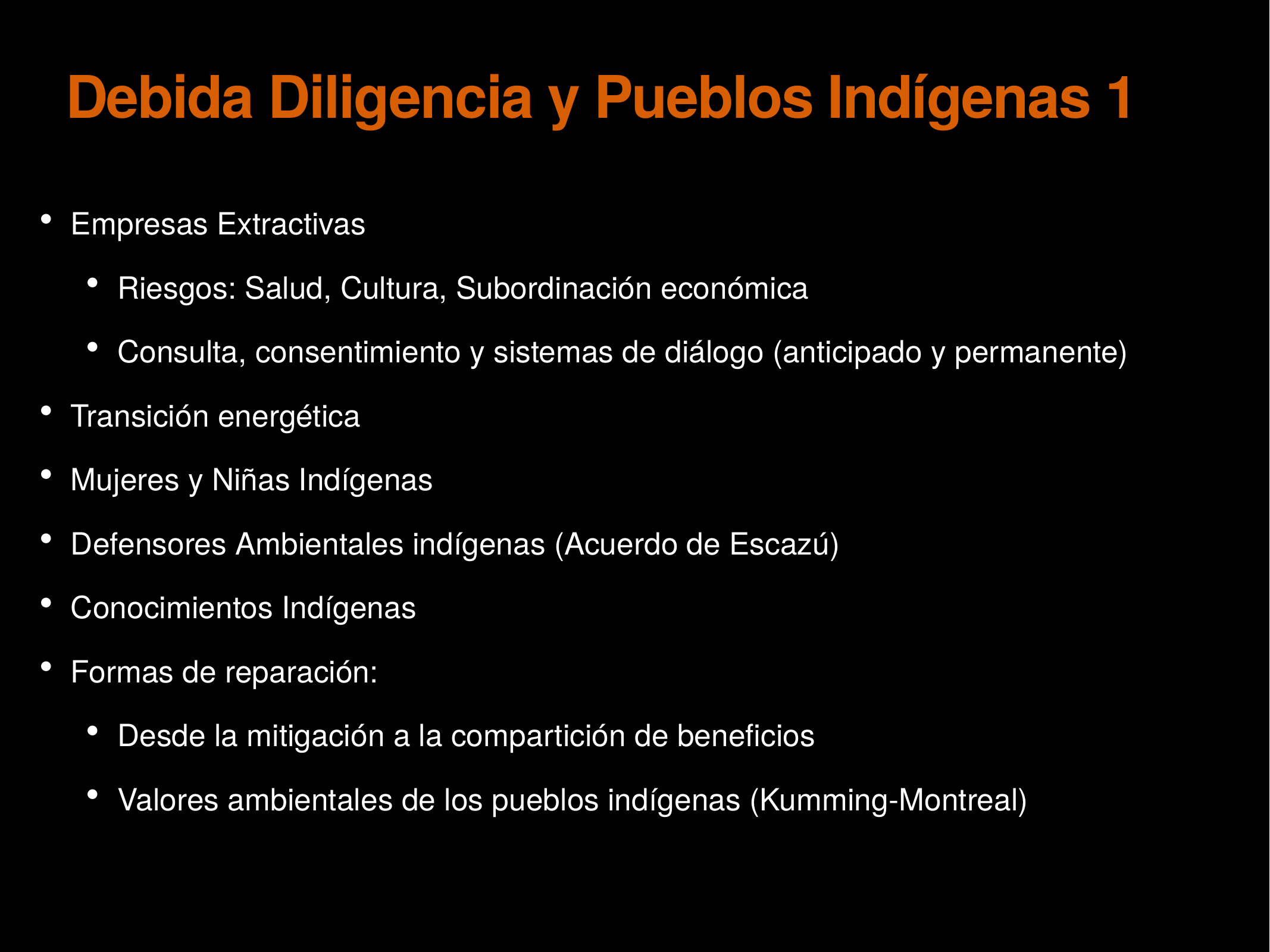

# Debida Diligencia y Pueblos Indígenas 1
Empresas Extractivas
Riesgos: Salud, Cultura, Subordinación económica
Consulta, consentimiento y sistemas de diálogo (anticipado y permanente)
Transición energética
Mujeres y Niñas Indígenas
Defensores Ambientales indígenas (Acuerdo de Escazú)
Conocimientos Indígenas
Formas de reparación:
Desde la mitigación a la compartición de beneficios
Valores ambientales de los pueblos indígenas (Kumming-Montreal)